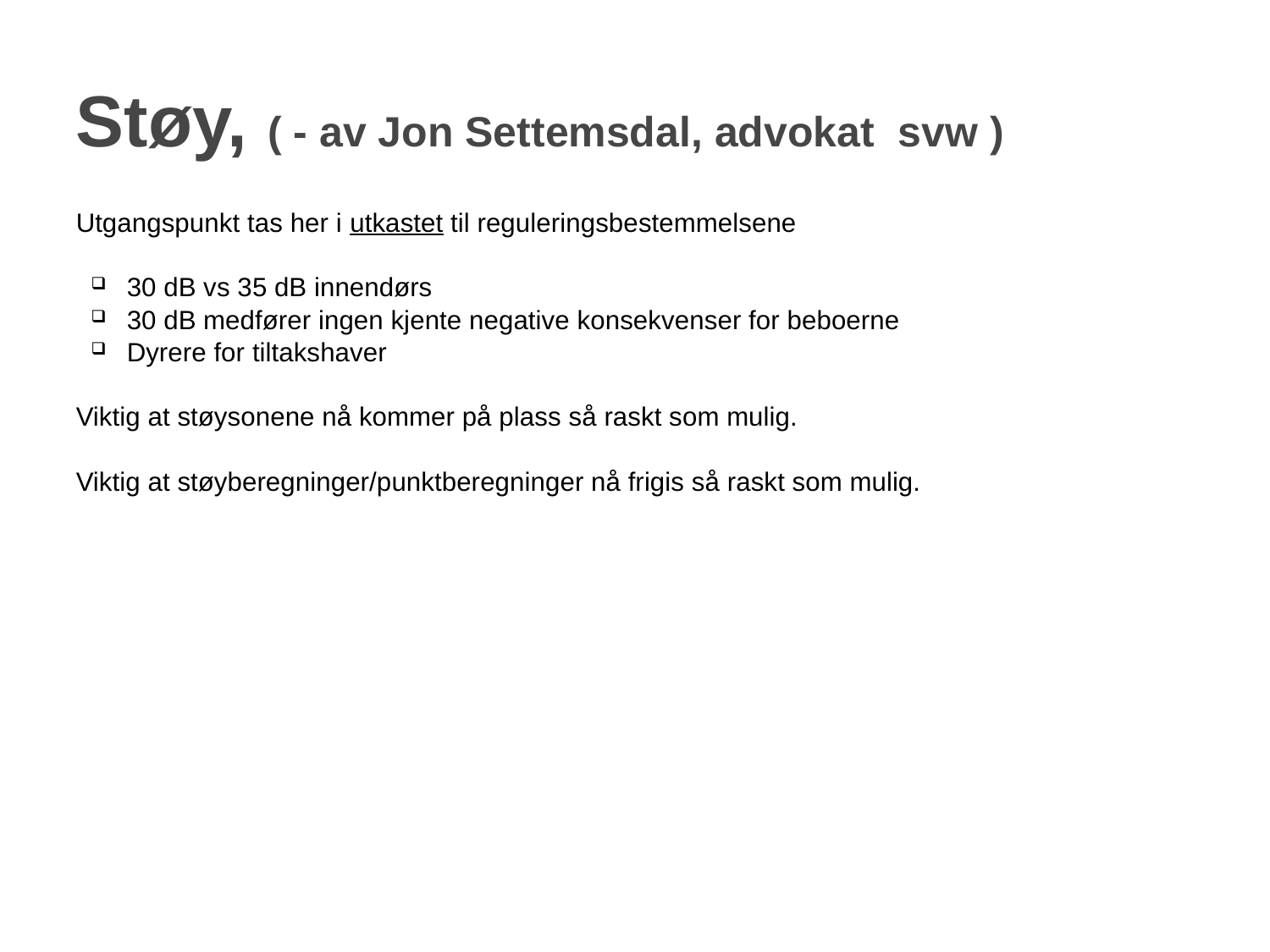

# Støy, ( - av Jon Settemsdal, advokat  svw )
Utgangspunkt tas her i utkastet til reguleringsbestemmelsene

30 dB vs 35 dB innendørs
30 dB medfører ingen kjente negative konsekvenser for beboerne
Dyrere for tiltakshaver

Viktig at støysonene nå kommer på plass så raskt som mulig.

Viktig at støyberegninger/punktberegninger nå frigis så raskt som mulig.